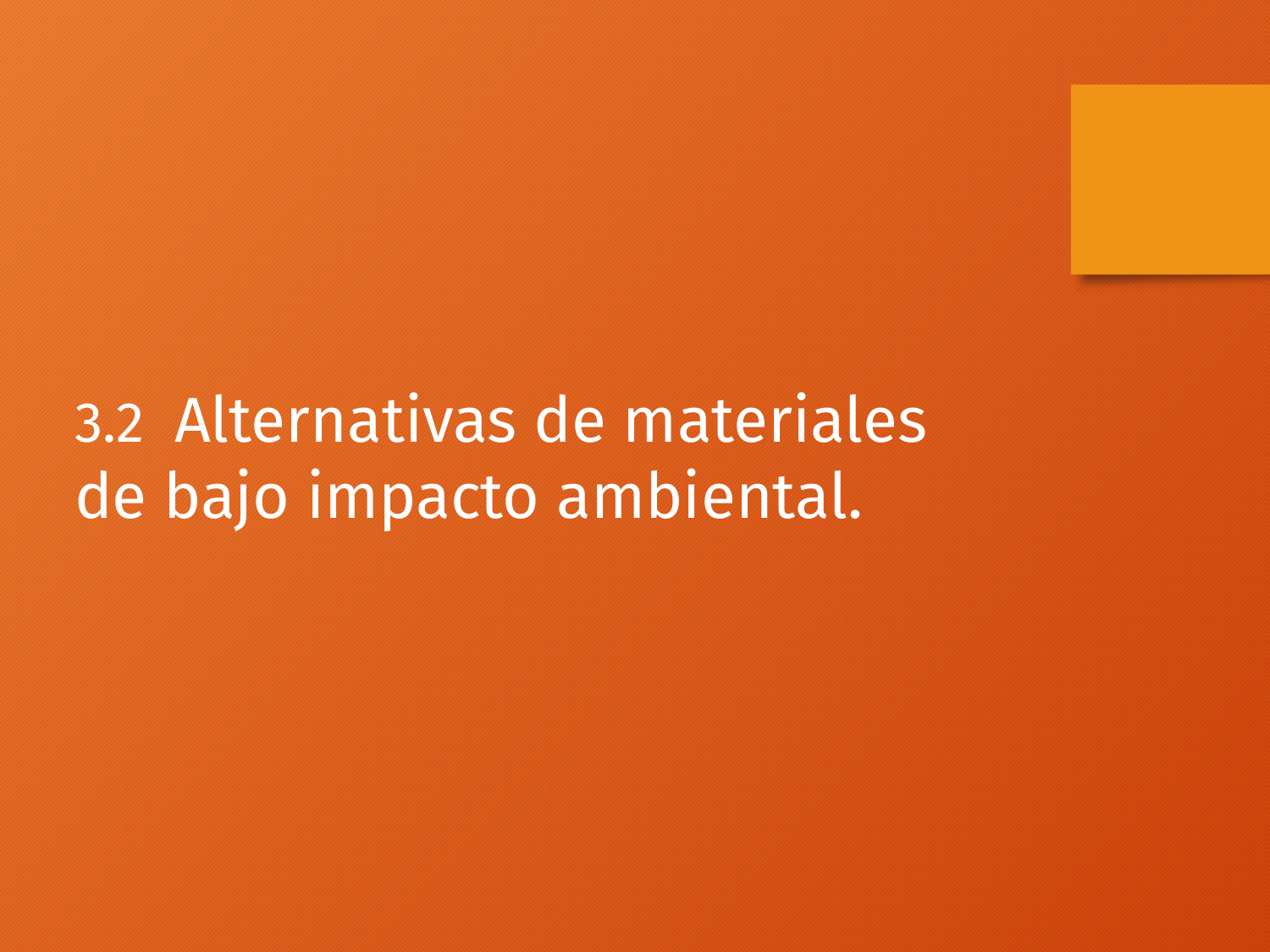

3.2  Alternativas de materiales de bajo impacto ambiental.